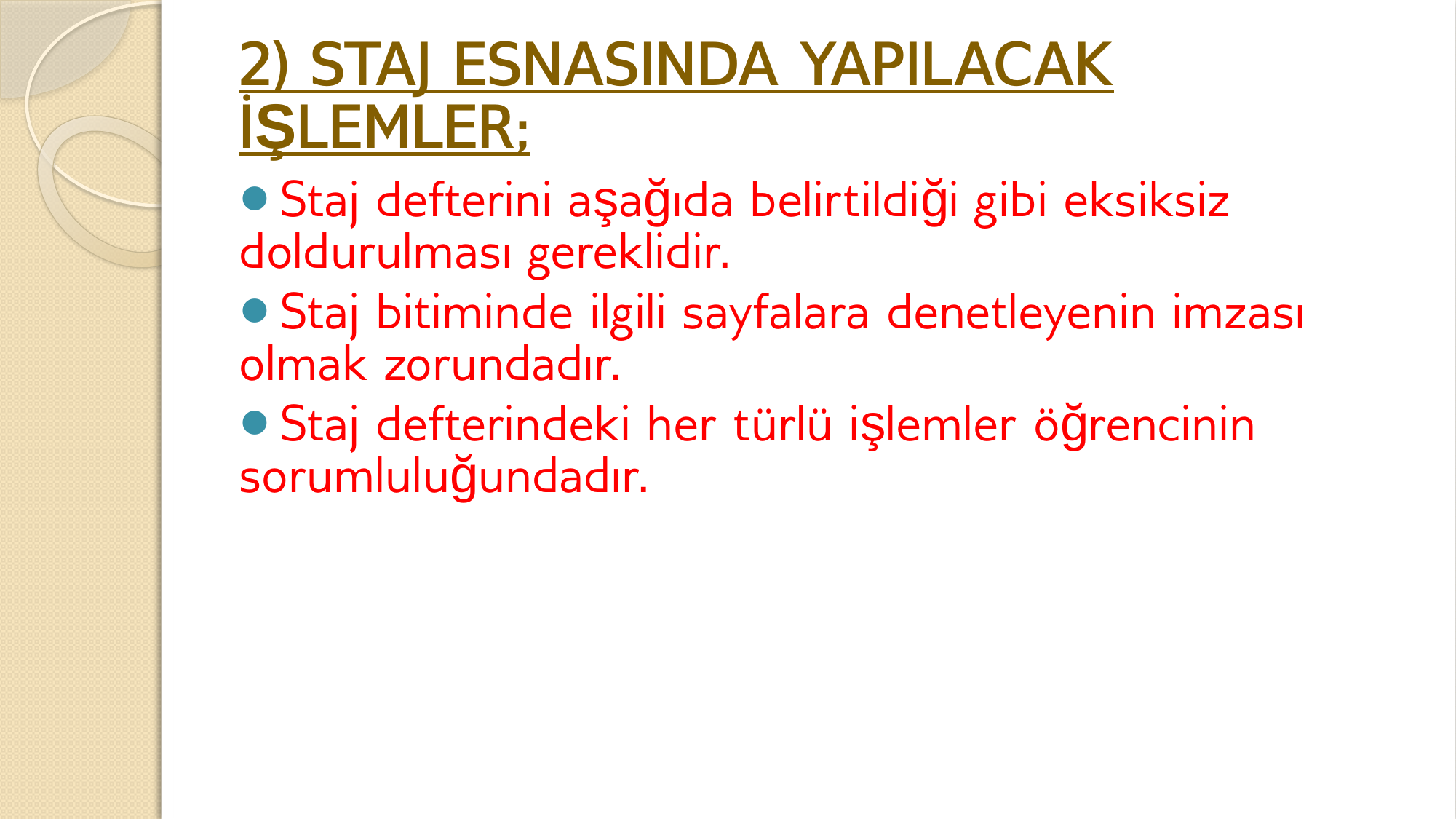

# 2) STAJ ESNASINDA YAPILACAK İŞLEMLER;
Staj defterini aşağıda belirtildiği gibi eksiksiz doldurulması gereklidir.
Staj bitiminde ilgili sayfalara denetleyenin imzası olmak zorundadır.
Staj defterindeki her türlü işlemler öğrencinin sorumluluğundadır.